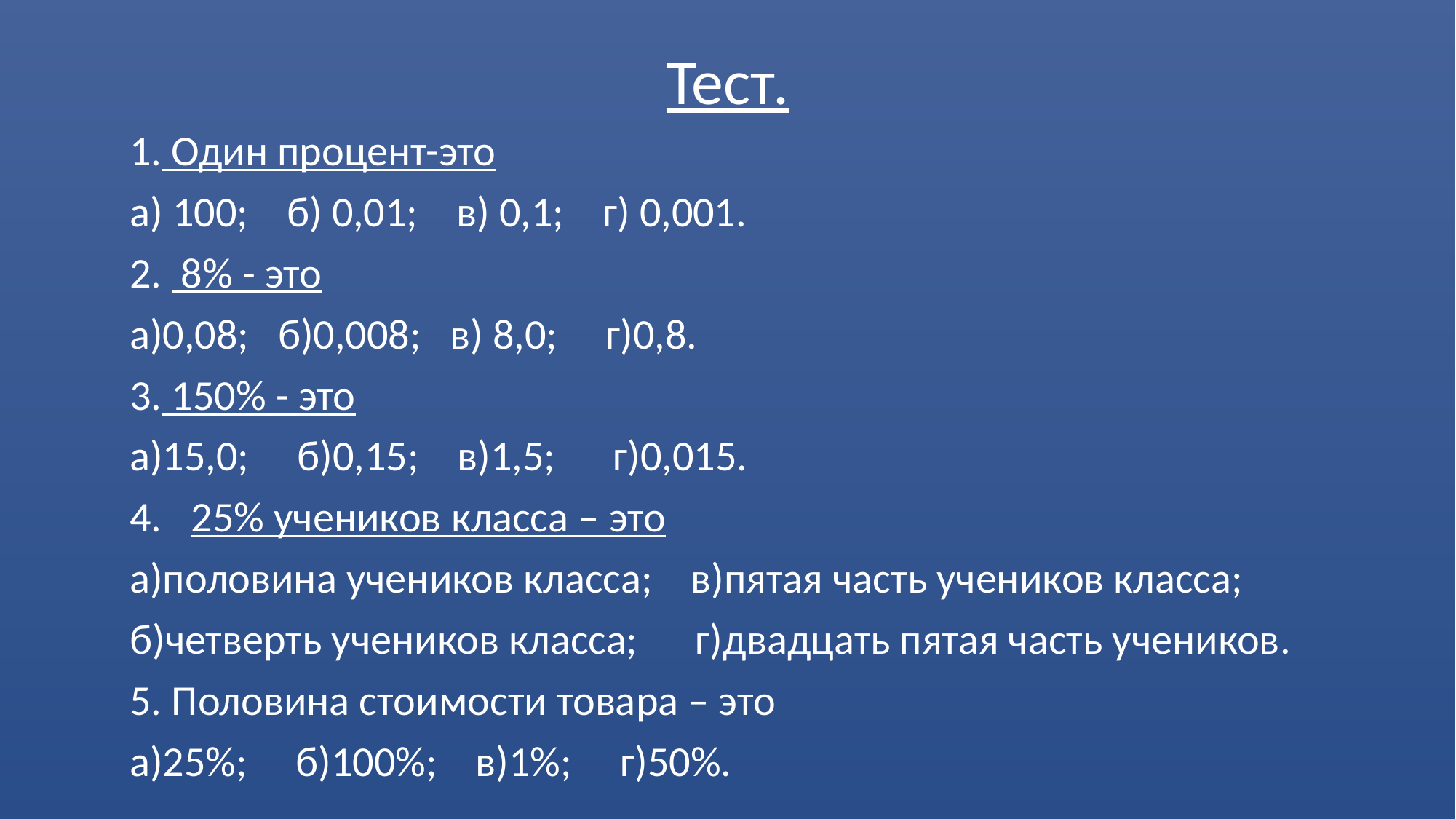

# Тест.
1. Один процент-это
а) 100;    б) 0,01;    в) 0,1;    г) 0,001.
2.  8% - это
а)0,08;   б)0,008;   в) 8,0;     г)0,8.
3. 150% - это
а)15,0;     б)0,15;    в)1,5;      г)0,015.
25% учеников класса – это
а)половина учеников класса;    в)пятая часть учеников класса;
б)четверть учеников класса;      г)двадцать пятая часть учеников.
5. Половина стоимости товара – это
а)25%;     б)100%;    в)1%;     г)50%.